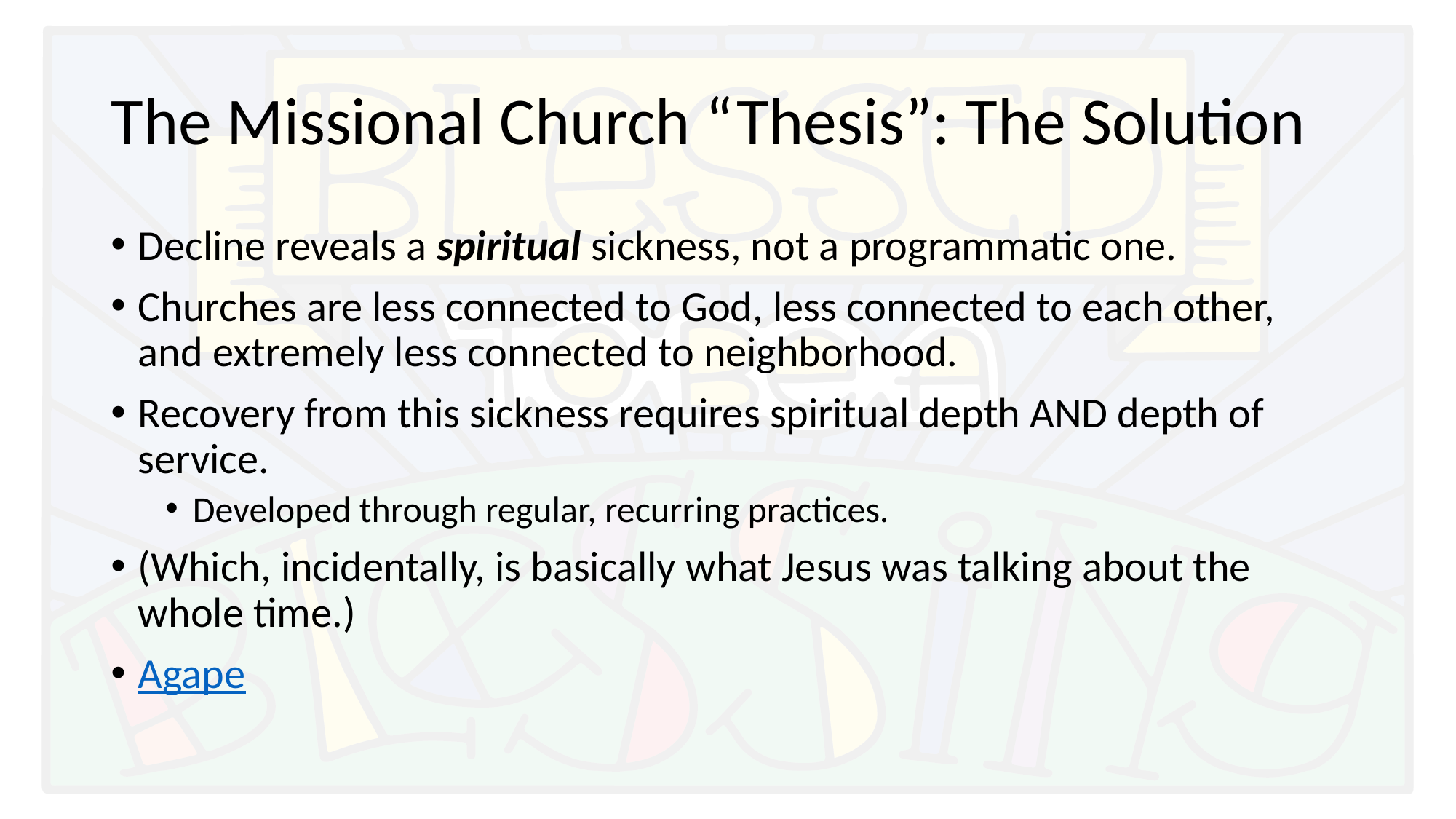

# The Missional Church “Thesis”: The Solution
Decline reveals a spiritual sickness, not a programmatic one.
Churches are less connected to God, less connected to each other, and extremely less connected to neighborhood.
Recovery from this sickness requires spiritual depth AND depth of service.
Developed through regular, recurring practices.
(Which, incidentally, is basically what Jesus was talking about the whole time.)
Agape